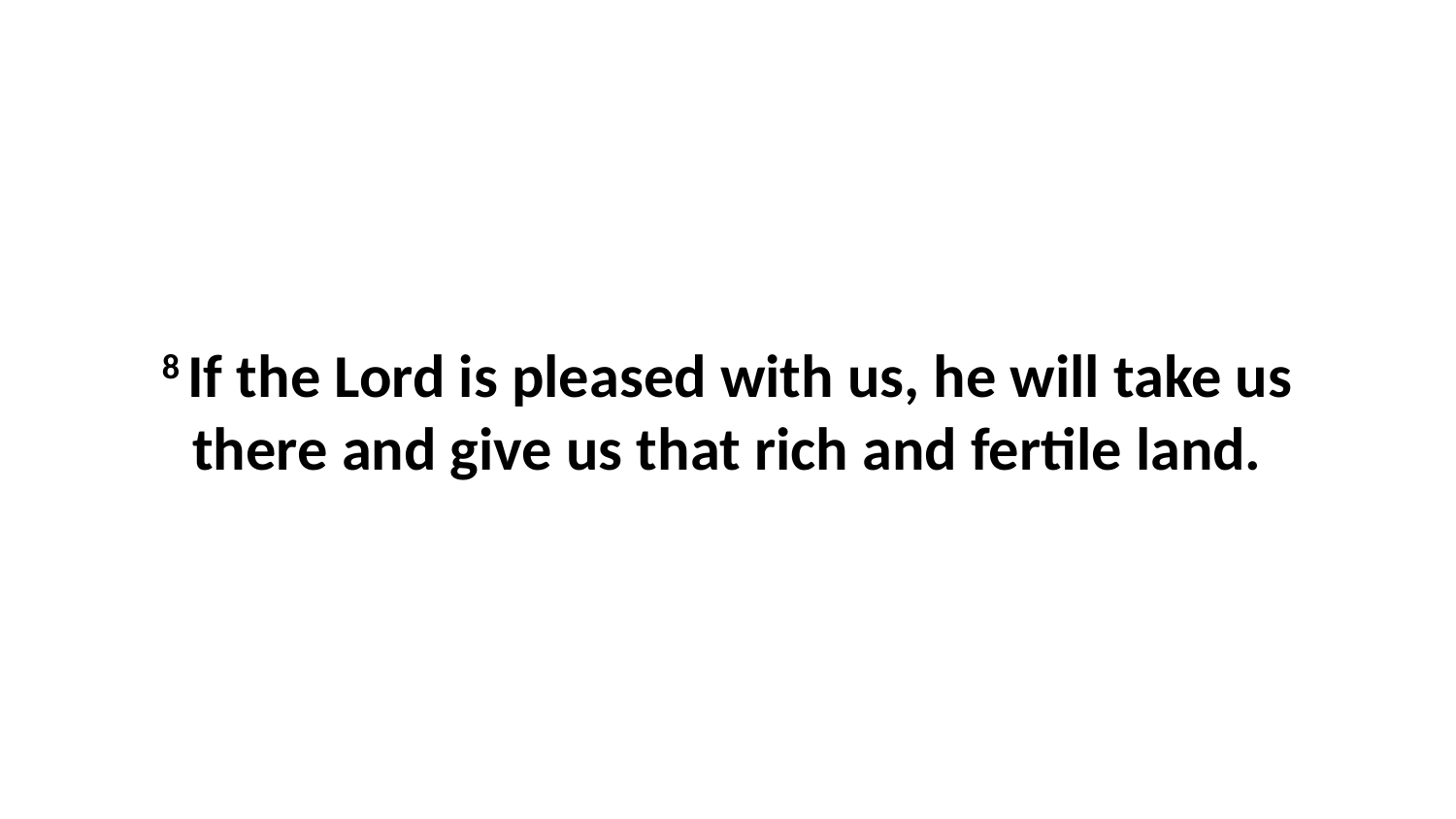

8 If the Lord is pleased with us, he will take us there and give us that rich and fertile land.